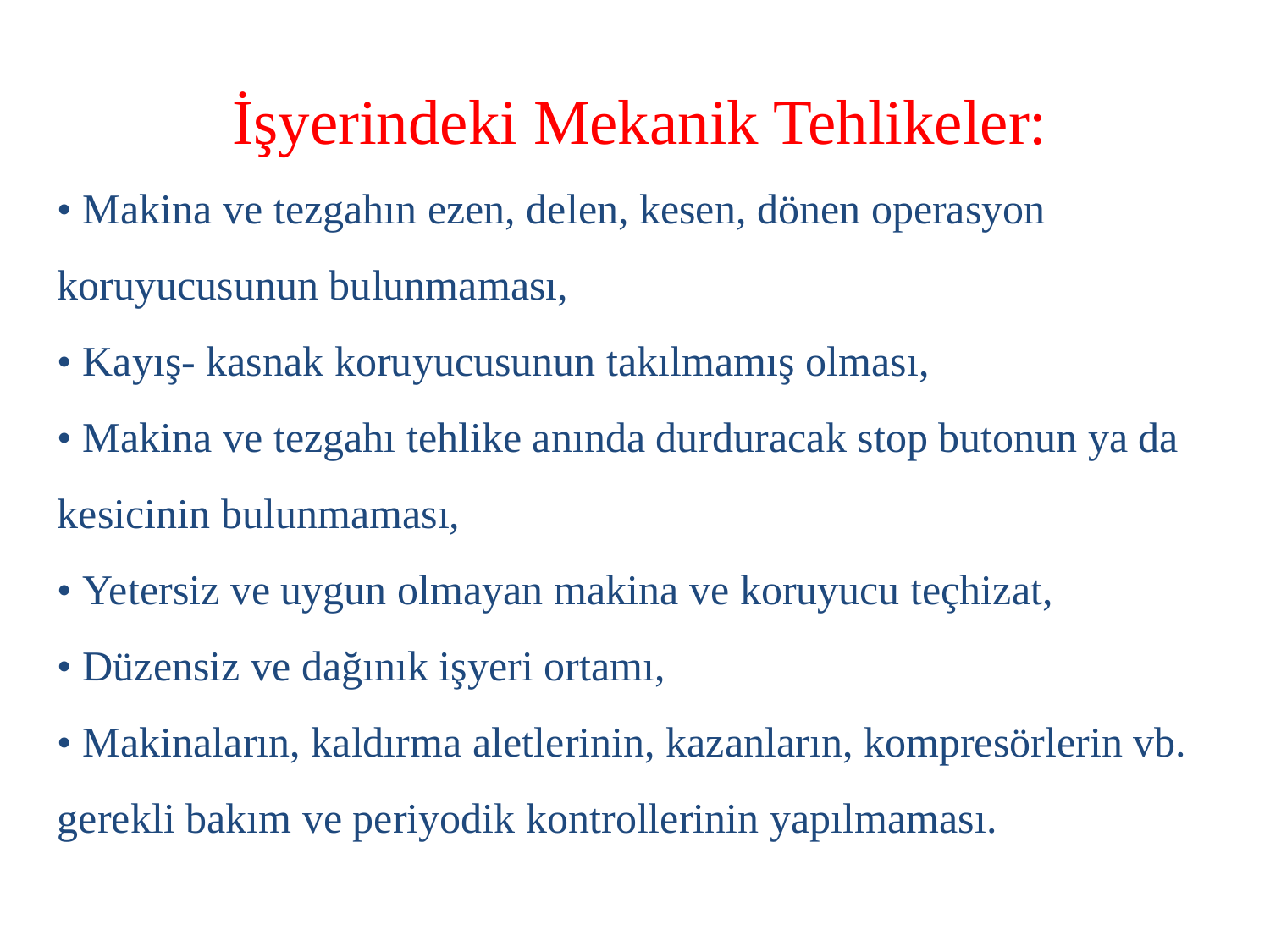

İşyerindeki Mekanik Tehlikeler:
• Makina ve tezgahın ezen, delen, kesen, dönen operasyon koruyucusunun bulunmaması,
• Kayış- kasnak koruyucusunun takılmamış olması,
• Makina ve tezgahı tehlike anında durduracak stop butonun ya da kesicinin bulunmaması,
• Yetersiz ve uygun olmayan makina ve koruyucu teçhizat,
• Düzensiz ve dağınık işyeri ortamı,
• Makinaların, kaldırma aletlerinin, kazanların, kompresörlerin vb. gerekli bakım ve periyodik kontrollerinin yapılmaması.